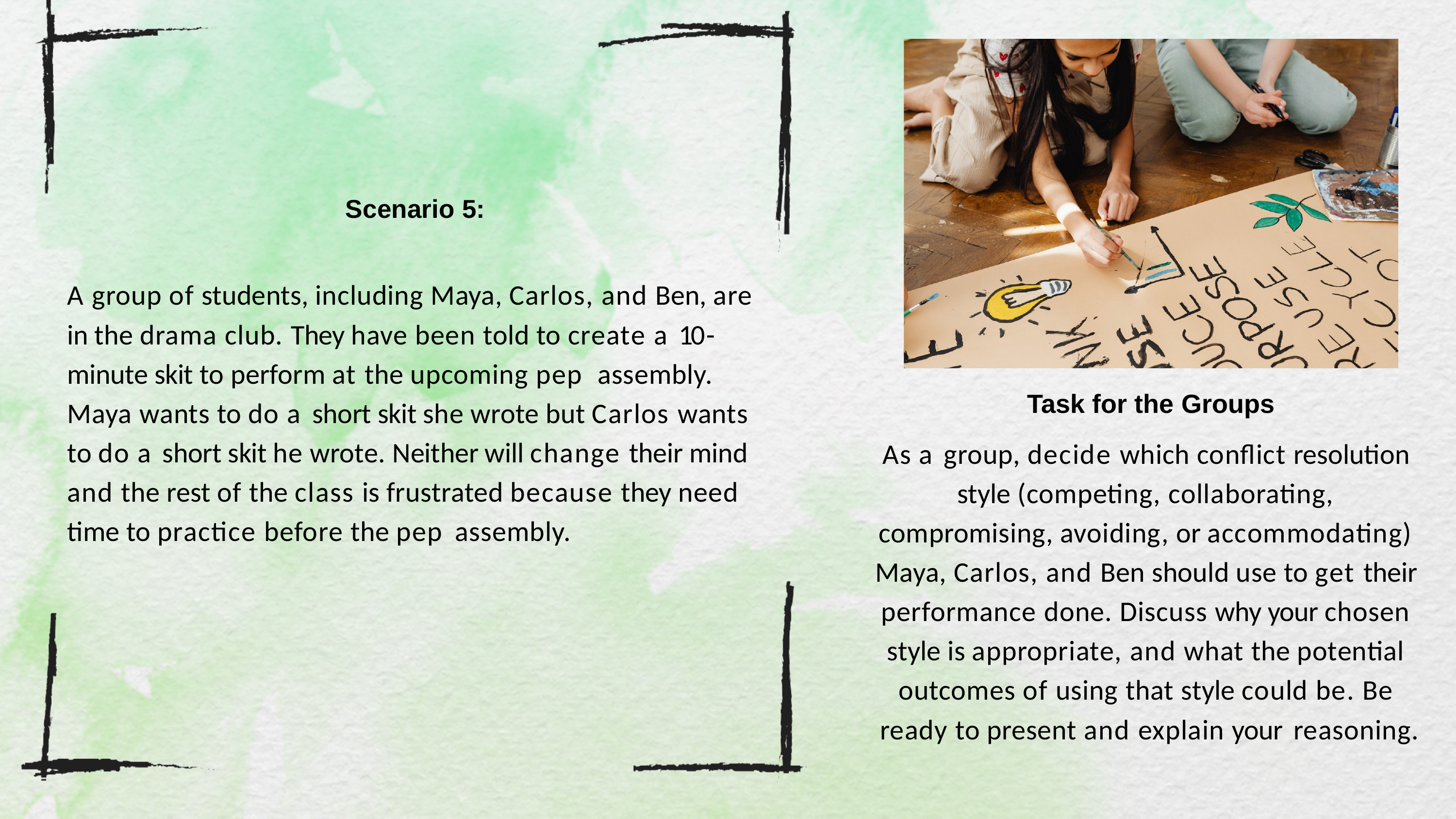

Scenario 5:
# A group of students, including Maya, Carlos, and Ben, are  in the drama club. They have been told to create a 10 -minute skit to perform at the upcoming pep assembly.
Maya wants to do a short skit she wrote but Carlos wants  to do a short skit he wrote. Neither will change their mind  and the rest of the class is frustrated because they need  time to practice before the pep assembly.
Task for the Groups
As a group, decide which conflict resolution  style (competing, collaborating,  compromising, avoiding, or accommodating)  Maya, Carlos, and Ben should use to get their  performance done. Discuss why your chosen  style is appropriate, and what the potential  outcomes of using that style could be. Be  ready to present and explain your reasoning.